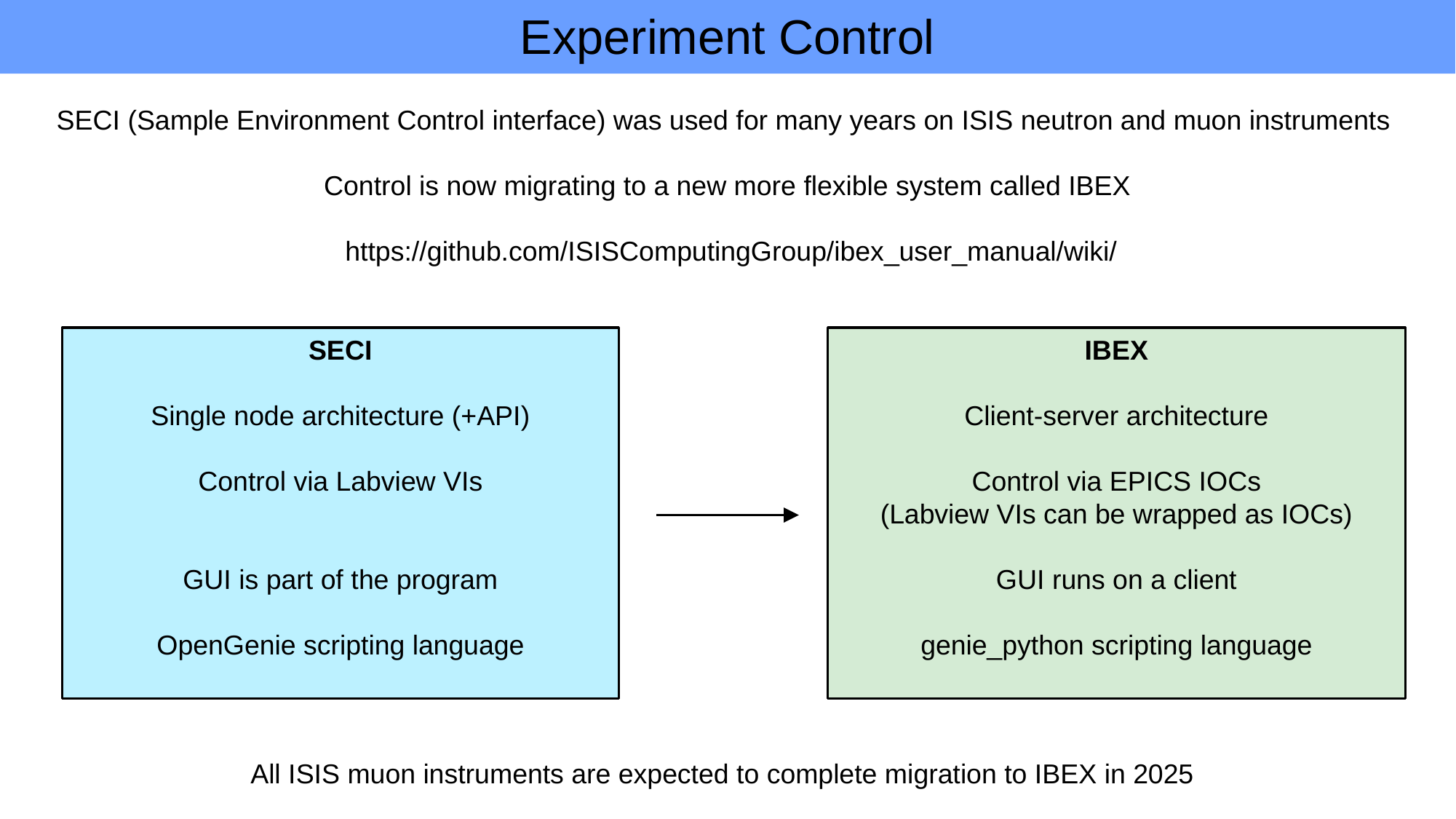

Experiment Control
SECI (Sample Environment Control interface) was used for many years on ISIS neutron and muon instruments

Control is now migrating to a new more flexible system called IBEX

 https://github.com/ISISComputingGroup/ibex_user_manual/wiki/
SECI

Single node architecture (+API)

Control via Labview VIs

GUI is part of the program

OpenGenie scripting language

IBEX

Client-server architecture

Control via EPICS IOCs
(Labview VIs can be wrapped as IOCs)

GUI runs on a client

genie_python scripting language

All ISIS muon instruments are expected to complete migration to IBEX in 2025